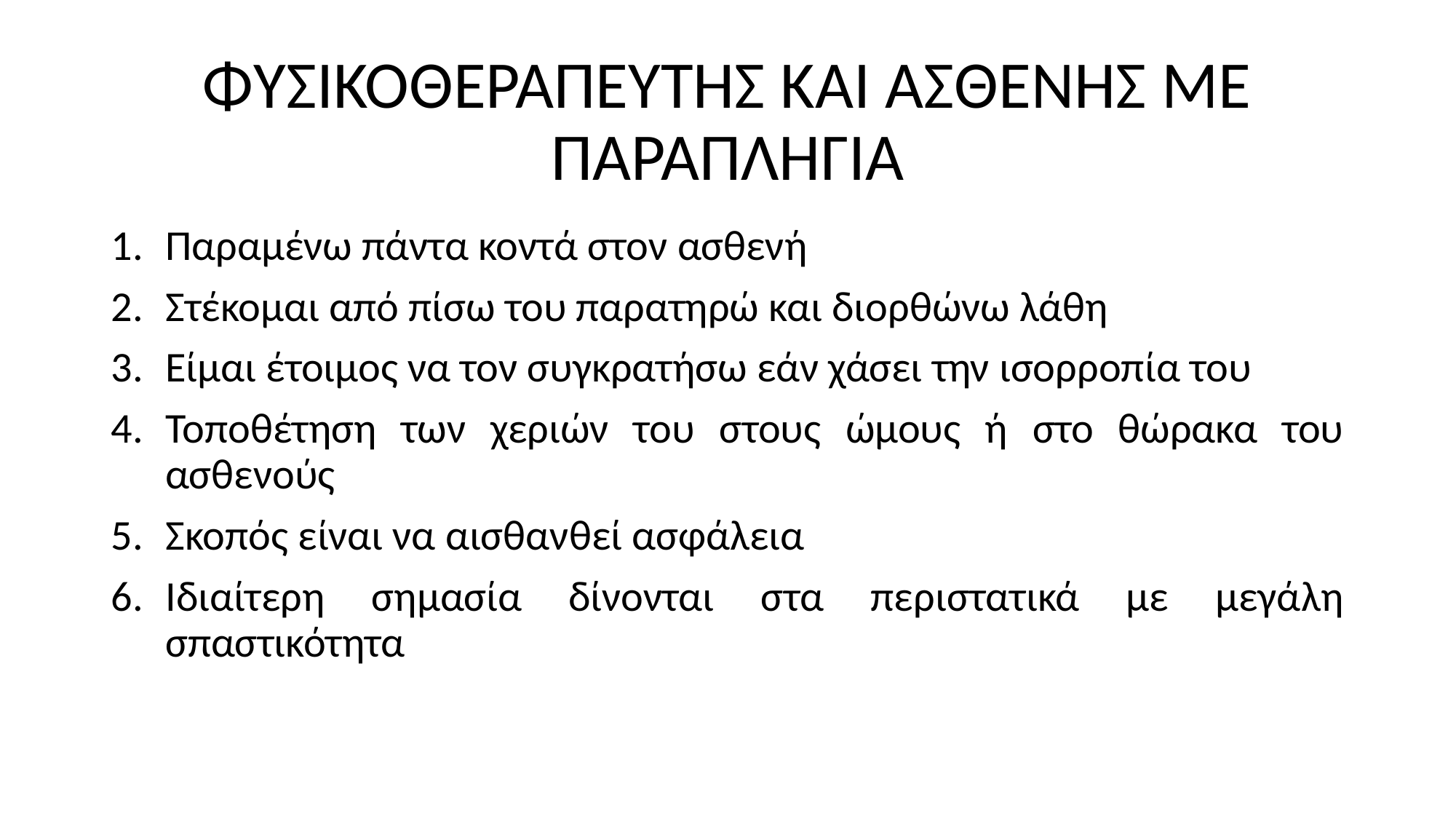

# ΦΥΣΙΚΟΘΕΡΑΠΕΥΤΗΣ ΚΑΙ ΑΣΘΕΝΗΣ ΜΕ ΠΑΡΑΠΛΗΓΙΑ
Παραμένω πάντα κοντά στον ασθενή
Στέκομαι από πίσω του παρατηρώ και διορθώνω λάθη
Είμαι έτοιμος να τον συγκρατήσω εάν χάσει την ισορροπία του
Τοποθέτηση των χεριών του στους ώμους ή στο θώρακα του ασθενούς
Σκοπός είναι να αισθανθεί ασφάλεια
Ιδιαίτερη σημασία δίνονται στα περιστατικά με μεγάλη σπαστικότητα